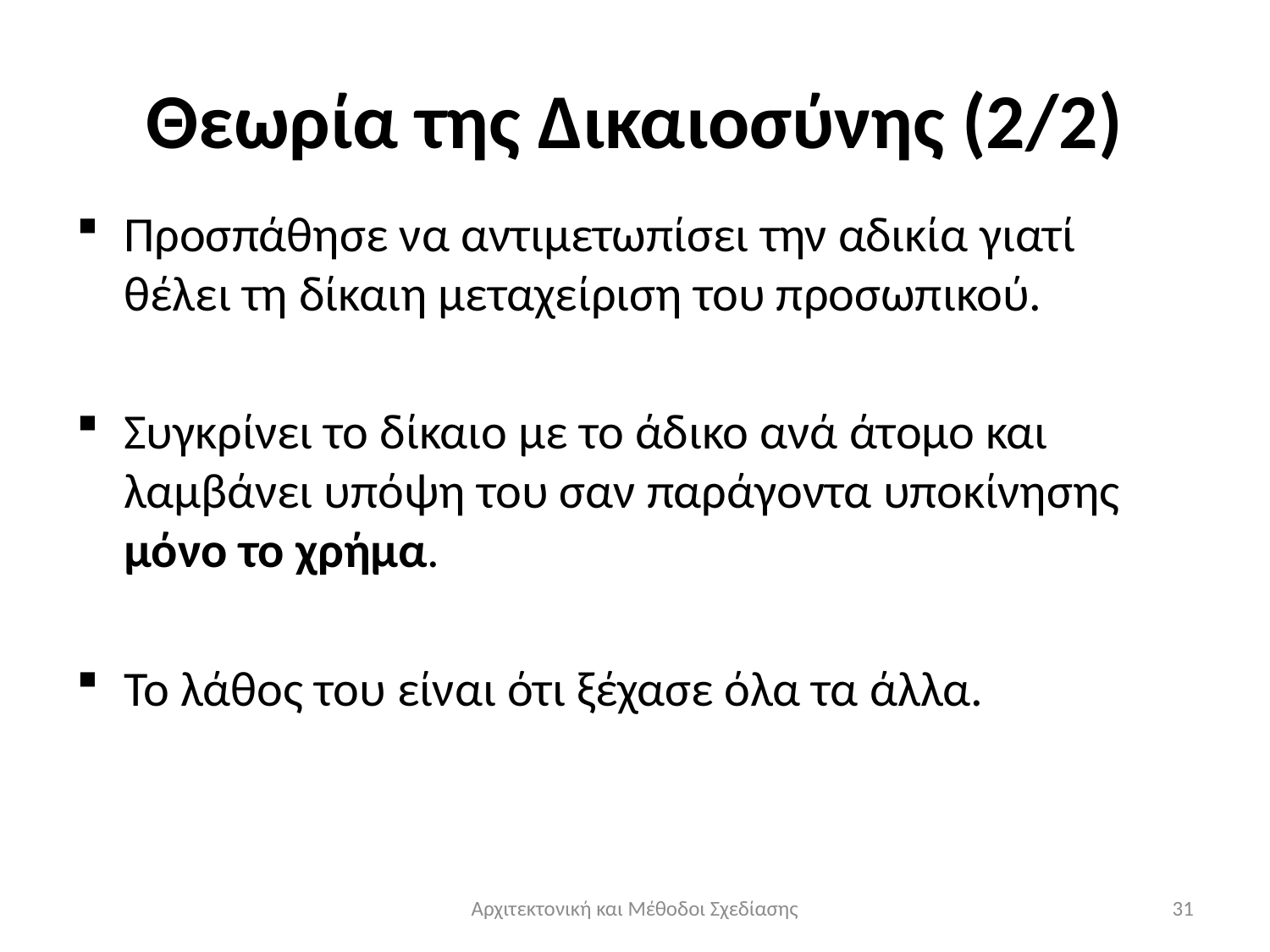

# Θεωρία της Δικαιοσύνης (2/2)
Προσπάθησε να αντιμετωπίσει την αδικία γιατί θέλει τη δίκαιη μεταχείριση του προσωπικού.

Συγκρίνει το δίκαιο με το άδικο ανά άτομο και λαμβάνει υπόψη του σαν παράγοντα υποκίνησης μόνο το χρήμα.

Το λάθος του είναι ότι ξέχασε όλα τα άλλα.

Αρχιτεκτονική και Μέθοδοι Σχεδίασης
31